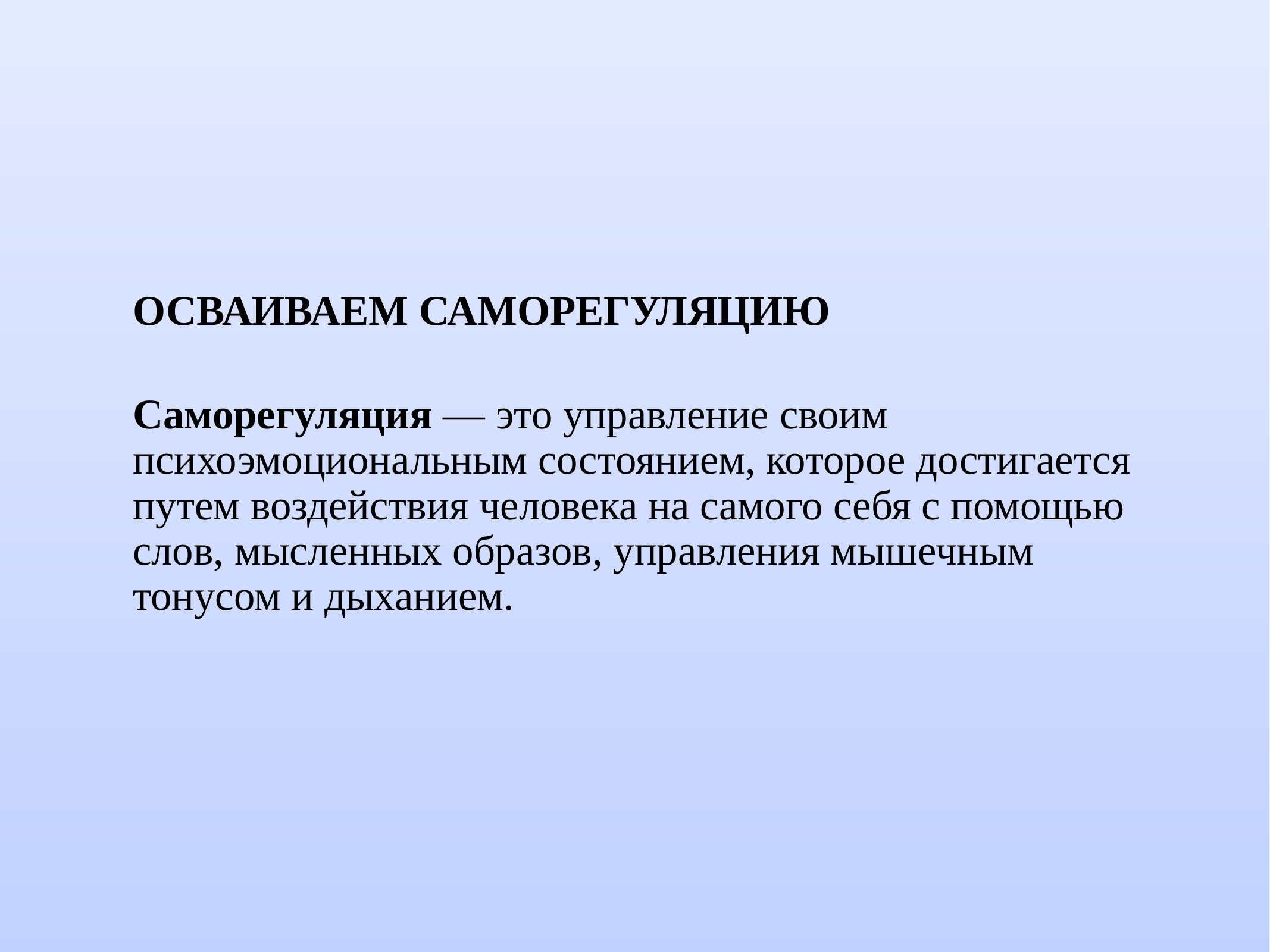

# ОСВАИВАЕМ САМОРЕГУЛЯЦИЮ

Саморегуляция — это управление своим психоэмоциональным состоянием, которое достигается путем воздействия человека на самого себя с помощью слов, мысленных образов, управления мышечным тонусом и дыханием.